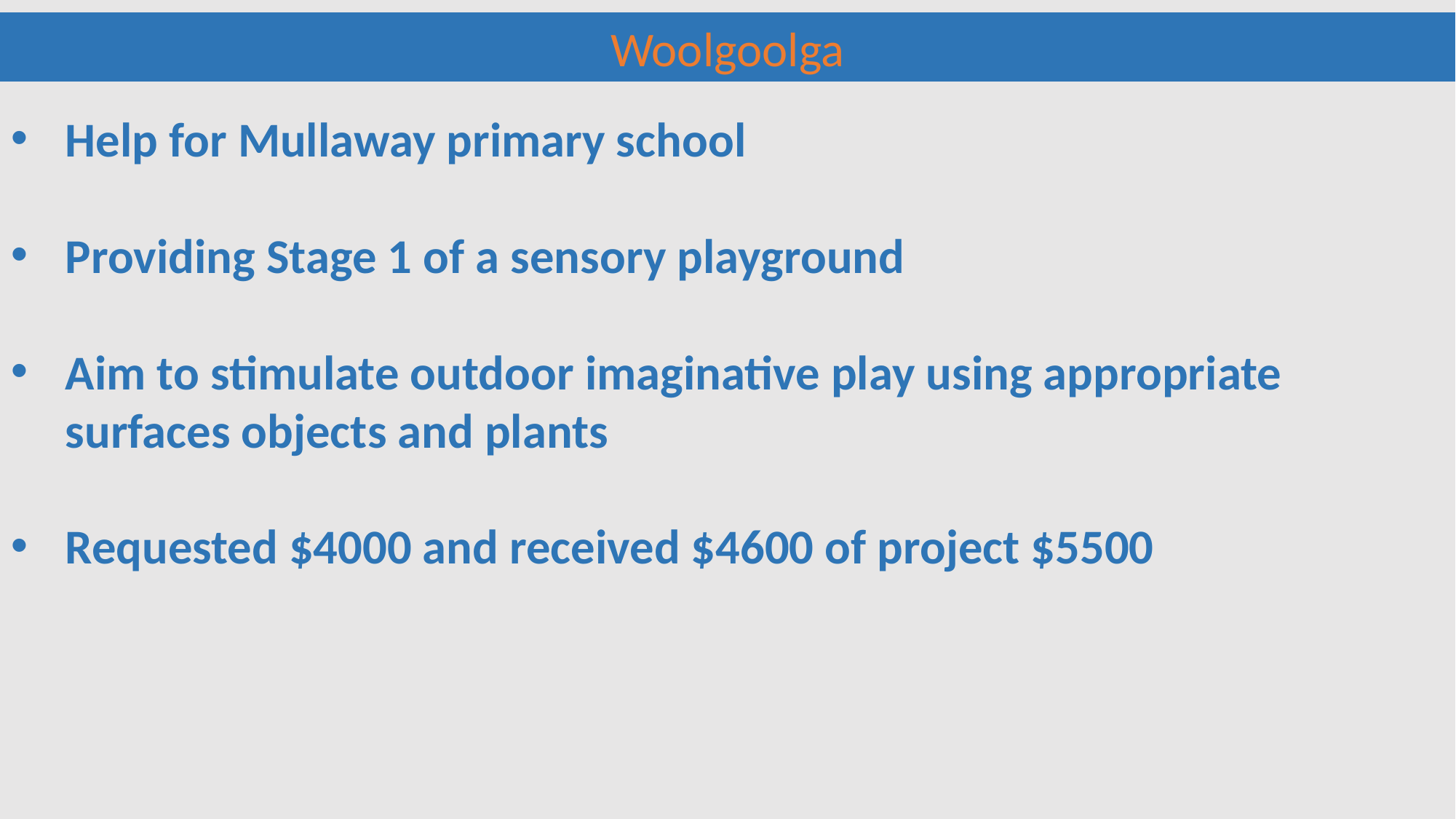

Woolgoolga
Help for Mullaway primary school

Providing Stage 1 of a sensory playground

Aim to stimulate outdoor imaginative play using appropriate surfaces objects and plants

Requested $4000 and received $4600 of project $5500